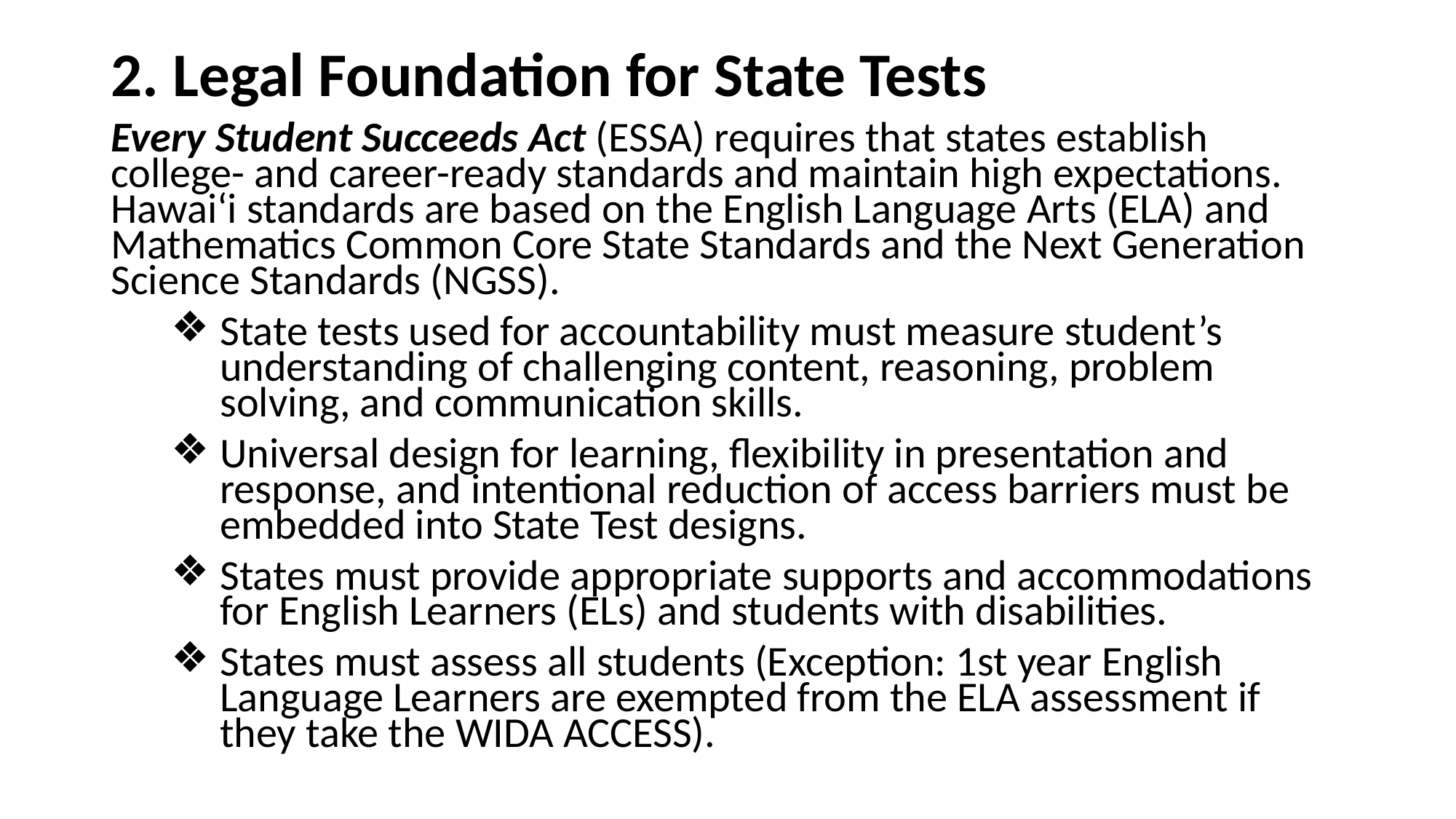

# 2. Legal Foundation for State Tests
Every Student Succeeds Act (ESSA) requires that states establish college- and career-ready standards and maintain high expectations. Hawai‘i standards are based on the English Language Arts (ELA) and Mathematics Common Core State Standards and the Next Generation Science Standards (NGSS).
State tests used for accountability must measure student’s understanding of challenging content, reasoning, problem solving, and communication skills.
Universal design for learning, flexibility in presentation and response, and intentional reduction of access barriers must be embedded into State Test designs.
States must provide appropriate supports and accommodations for English Learners (ELs) and students with disabilities.
States must assess all students (Exception: 1st year English Language Learners are exempted from the ELA assessment if they take the WIDA ACCESS).